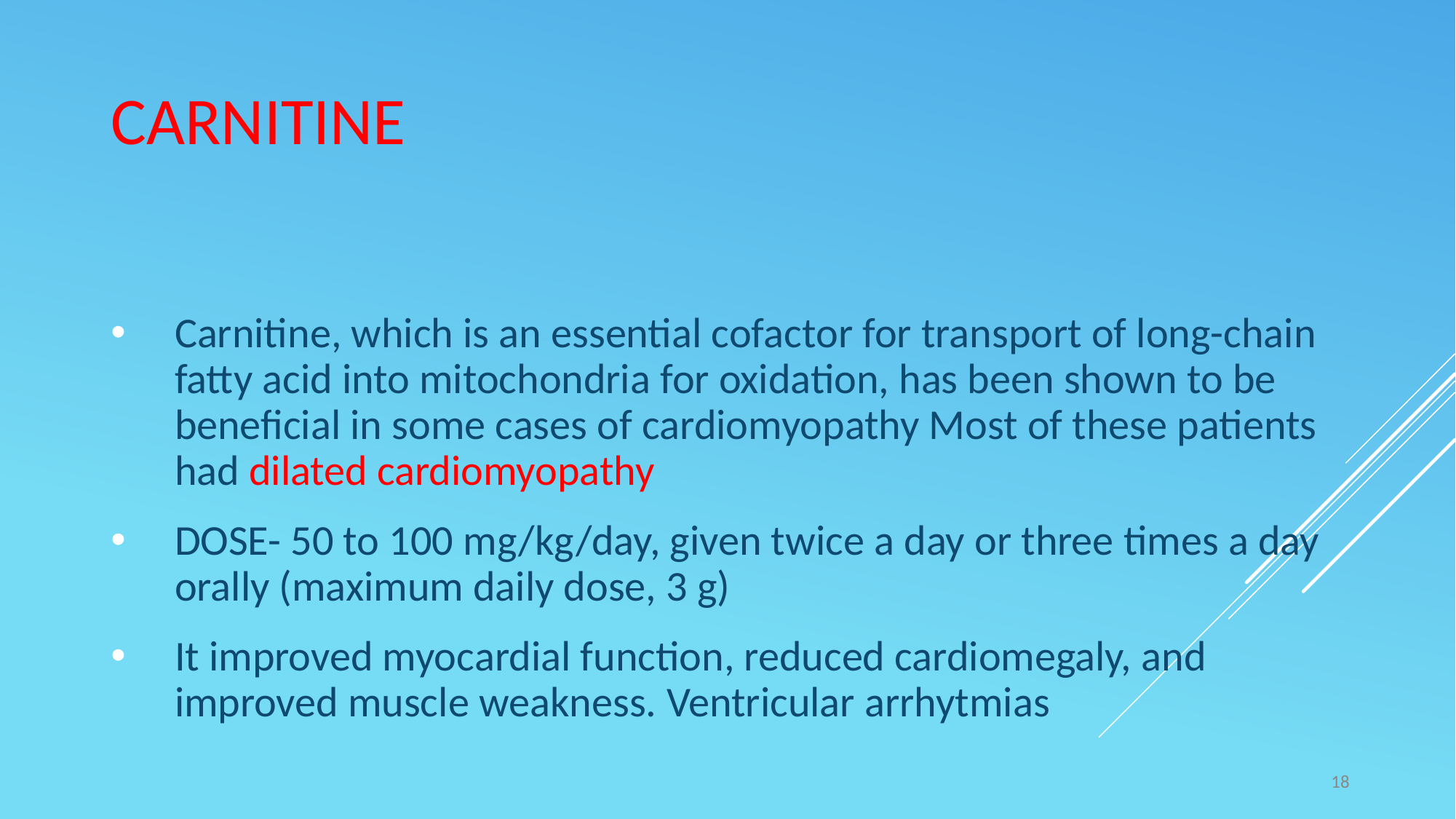

# CARNITINE
Carnitine, which is an essential cofactor for transport of long-chain fatty acid into mitochondria for oxidation, has been shown to be beneficial in some cases of cardiomyopathy Most of these patients had dilated cardiomyopathy
DOSE- 50 to 100 mg/kg/day, given twice a day or three times a day orally (maximum daily dose, 3 g)
It improved myocardial function, reduced cardiomegaly, and improved muscle weakness. Ventricular arrhytmias
18